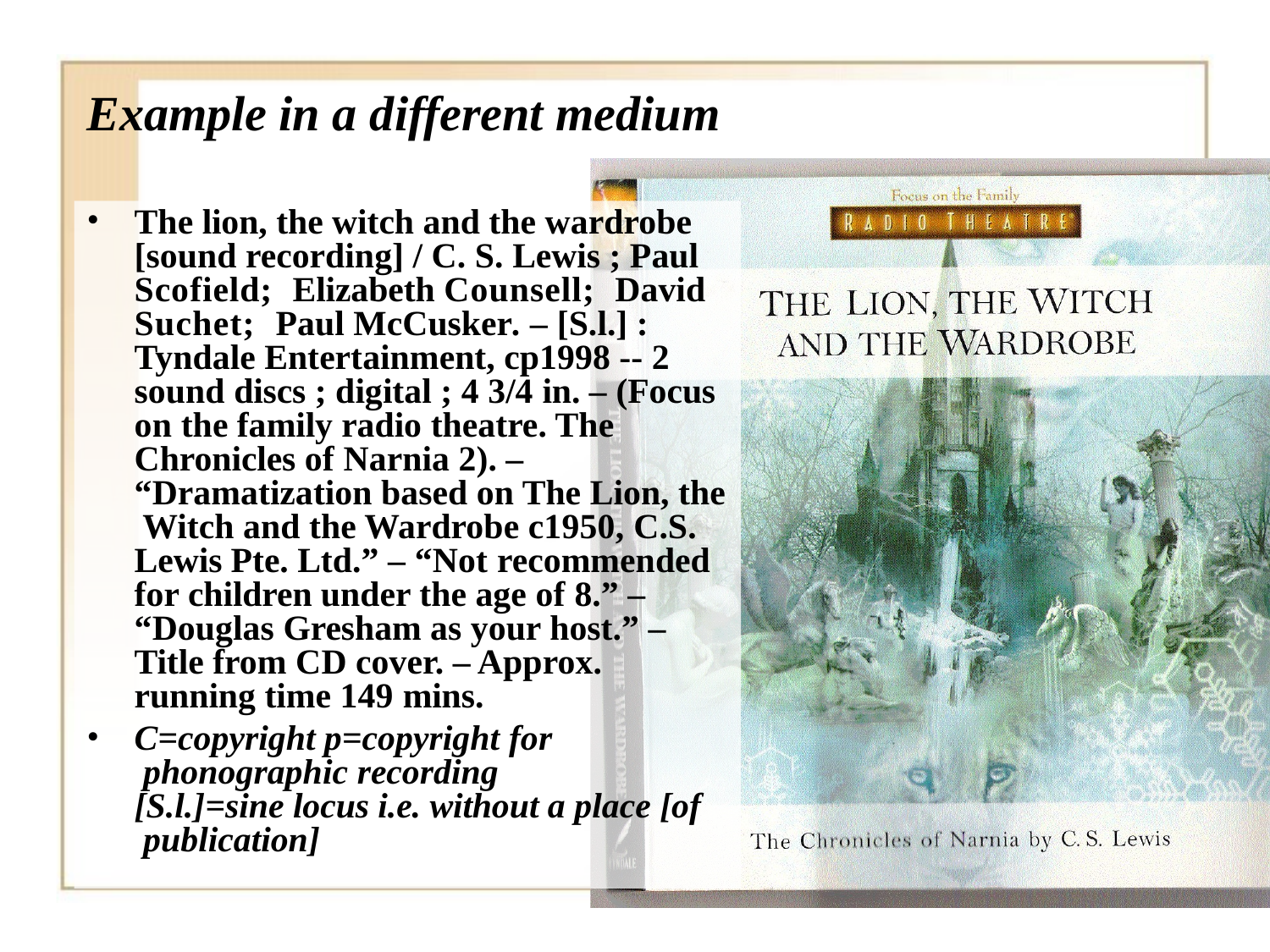

# Example in a different medium

The lion, the witch and the wardrobe  [sound recording] / C. S. Lewis ; Paul  Scofield;  Elizabeth Counsell;  David  Suchet;  Paul McCusker. – [S.l.] :  Tyndale Entertainment, cp1998 -- 2  sound discs ; digital ; 4 3/4 in. – (Focus  on the family radio theatre. The  Chronicles of Narnia 2). –  “Dramatization based on The Lion, the  Witch and the Wardrobe c1950, C.S.  Lewis Pte. Ltd.” – “Not recommended  for children under the age of 8.” –  “Douglas Gresham as your host.” –  Title from CD cover. – Approx.  running time 149 mins.
C=copyright p=copyright for  phonographic recording
[S.l.]=sine locus i.e. without a place [of  publication]
•